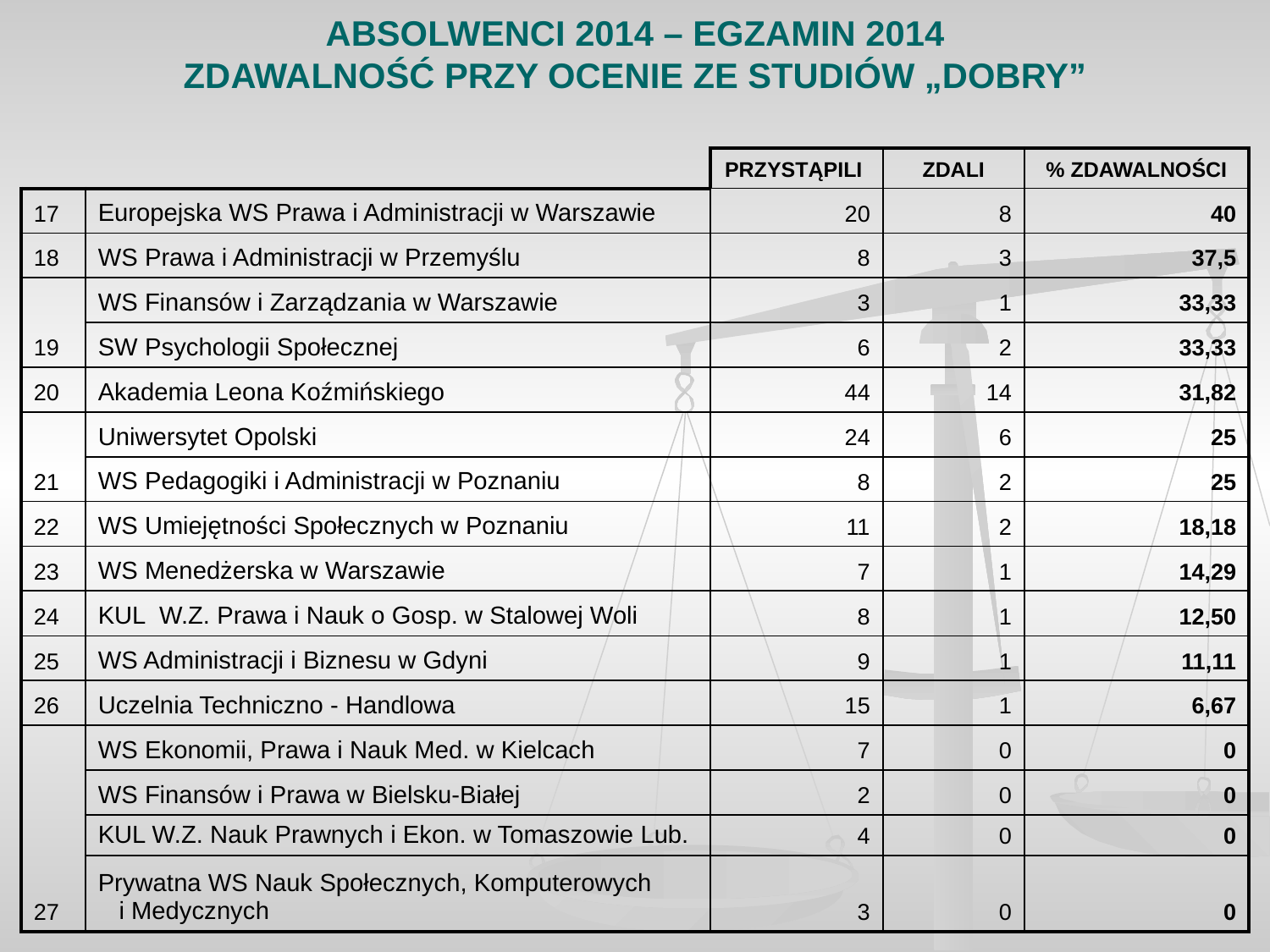

# ABSOLWENCI 2014 – EGZAMIN 2014 ZDAWALNOŚĆ PRZY OCENIE ZE STUDIÓW „DOBRY”
|  |  | PRZYSTĄPILI | ZDALI | % ZDAWALNOŚCI |
| --- | --- | --- | --- | --- |
| 17 | Europejska WS Prawa i Administracji w Warszawie | 20 | 8 | 40 |
| 18 | WS Prawa i Administracji w Przemyślu | 8 | 3 | 37,5 |
| 19 | WS Finansów i Zarządzania w Warszawie | 3 | 1 | 33,33 |
|  | SW Psychologii Społecznej | 6 | 2 | 33,33 |
| 20 | Akademia Leona Koźmińskiego | 44 | 14 | 31,82 |
| 21 | Uniwersytet Opolski | 24 | 6 | 25 |
|  | WS Pedagogiki i Administracji w Poznaniu | 8 | 2 | 25 |
| 22 | WS Umiejętności Społecznych w Poznaniu | 11 | 2 | 18,18 |
| 23 | WS Menedżerska w Warszawie | 7 | 1 | 14,29 |
| 24 | KUL W.Z. Prawa i Nauk o Gosp. w Stalowej Woli | 8 | 1 | 12,50 |
| 25 | WS Administracji i Biznesu w Gdyni | 9 | 1 | 11,11 |
| 26 | Uczelnia Techniczno - Handlowa | 15 | 1 | 6,67 |
| 27 | WS Ekonomii, Prawa i Nauk Med. w Kielcach | 7 | 0 | 0 |
|  | WS Finansów i Prawa w Bielsku-Białej | 2 | 0 | 0 |
|  | KUL W.Z. Nauk Prawnych i Ekon. w Tomaszowie Lub. | 4 | 0 | 0 |
|  | Prywatna WS Nauk Społecznych, Komputerowych i Medycznych | 3 | 0 | 0 |